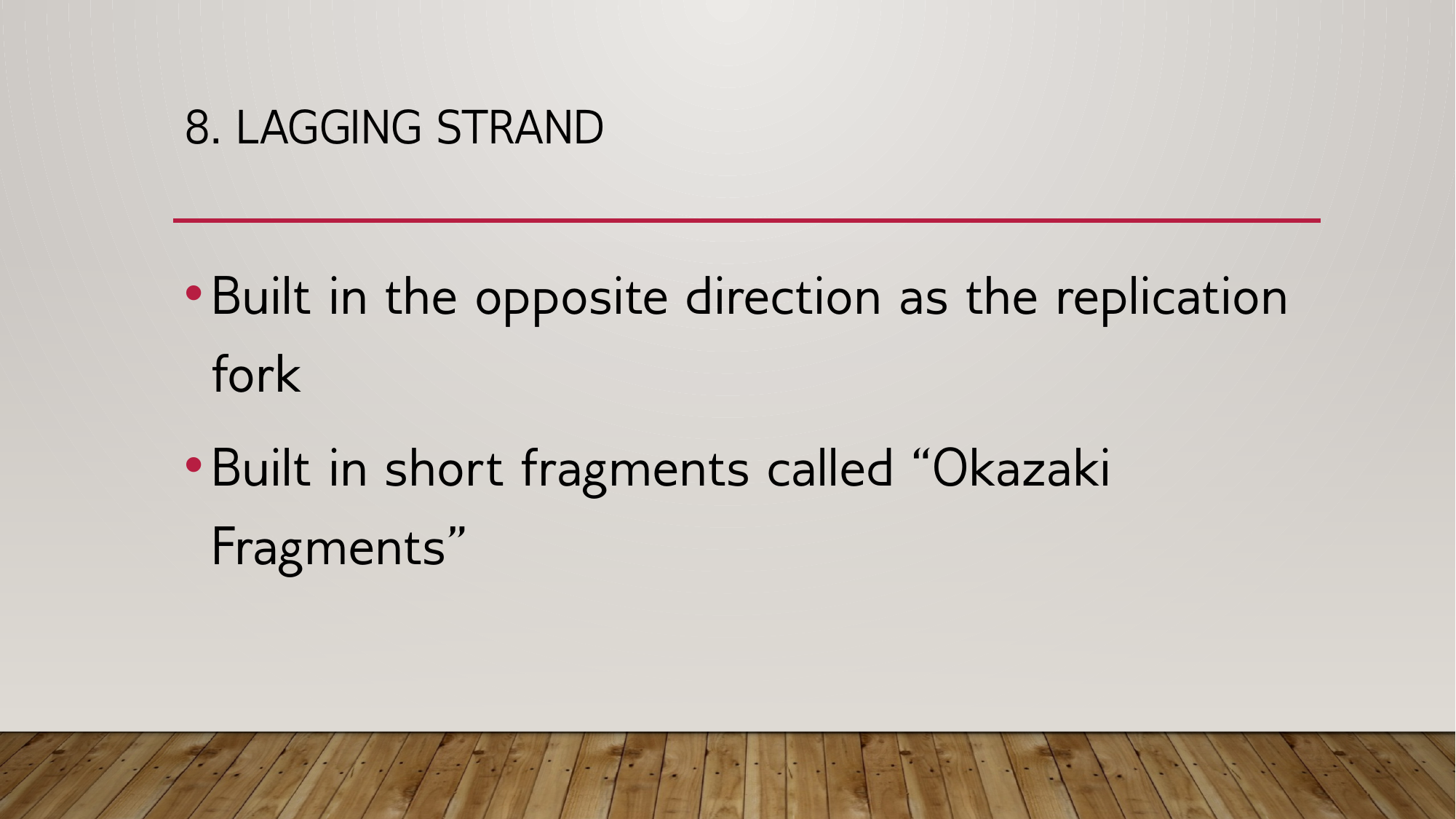

# 8. Lagging Strand
Built in the opposite direction as the replication fork
Built in short fragments called “Okazaki Fragments”